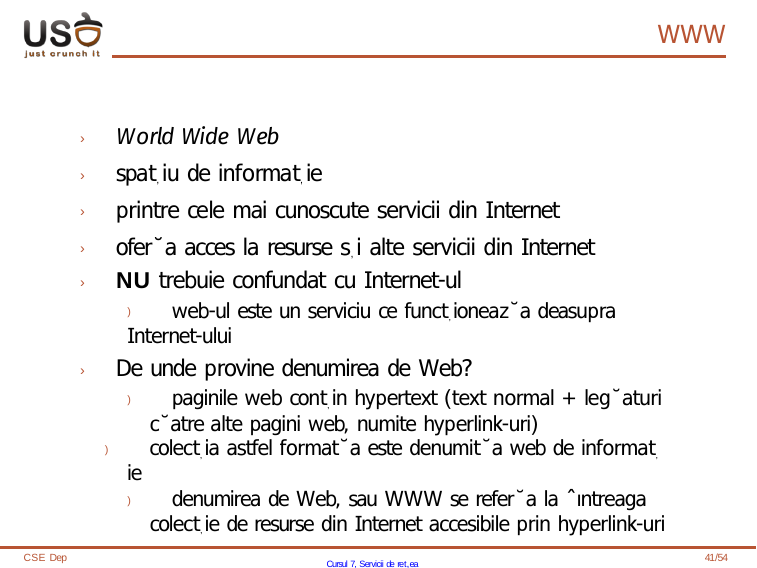

WWW

›  World Wide Web
›  spat, iu de informat, ie
›  printre cele mai cunoscute servicii din Internet
›  ofer˘a acces la resurse s, i alte servicii din Internet
›  NU trebuie confundat cu Internet-ul
)   web-ul este un serviciu ce funct, ioneaz˘a deasupra Internet-ului
›  De unde provine denumirea de Web?
)   paginile web cont, in hypertext (text normal + leg˘aturi c˘atre alte pagini web, numite hyperlink-uri)
)   colect, ia astfel format˘a este denumit˘a web de informat, ie
)   denumirea de Web, sau WWW se refer˘a la ˆıntreaga colect, ie de resurse din Internet accesibile prin hyperlink-uri

CSE Dep
Cursul 7, Servicii de ret,ea
41/54